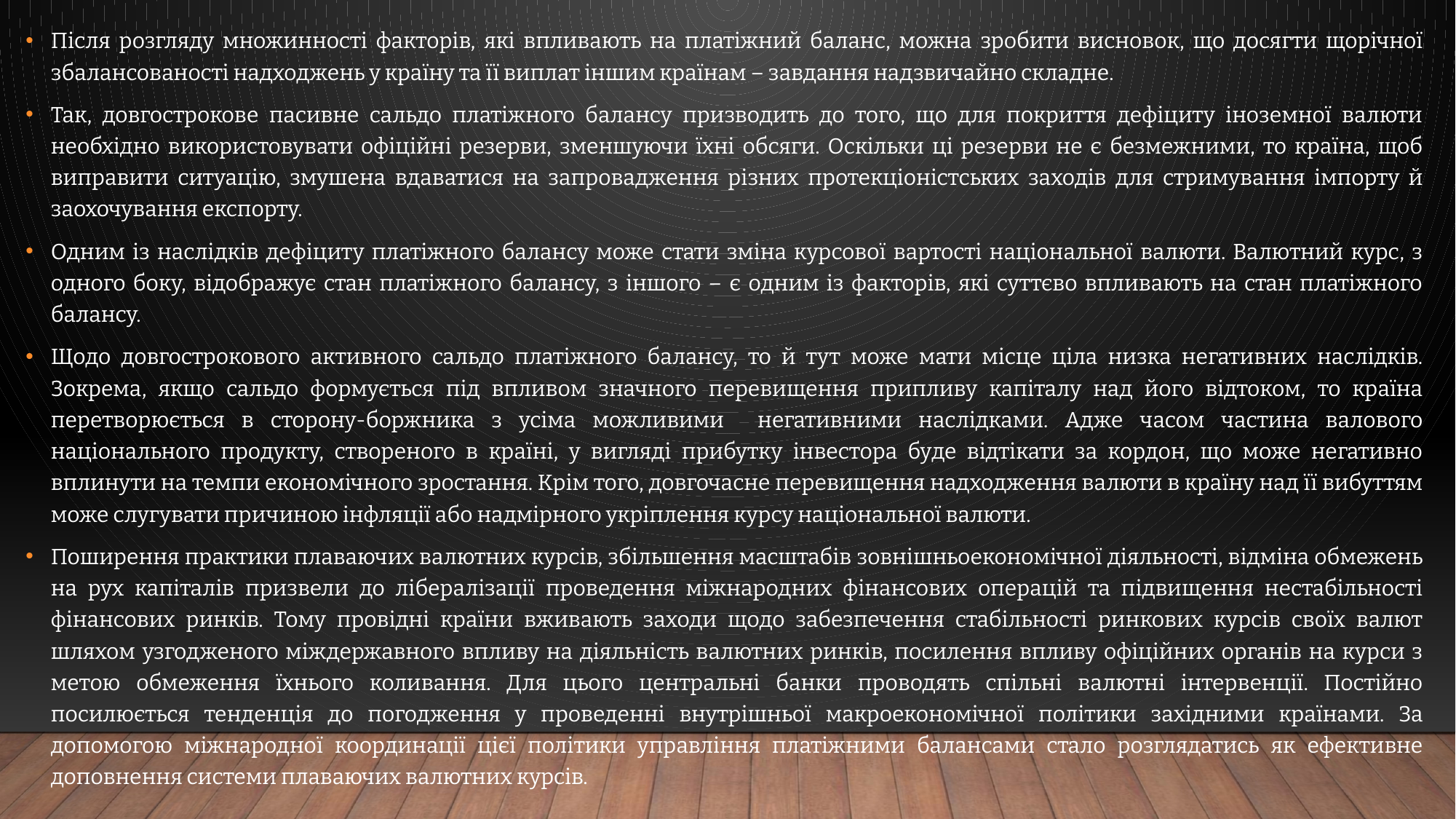

Після розгляду множинності факторів, які впливають на платіжний баланс, можна зробити висновок, що досягти щорічної збалансованості надходжень у країну та її виплат іншим країнам – завдання надзвичайно складне.
Так, довгострокове пасивне сальдо платіжного балансу призводить до того, що для покриття дефіциту іноземної валюти необхідно використовувати офіційні резерви, зменшуючи їхні обсяги. Оскільки ці резерви не є безмежними, то країна, щоб виправити ситуацію, змушена вдаватися на запровадження різних протекціоністських заходів для стримування імпорту й заохочування експорту.
Одним із наслідків дефіциту платіжного балансу може стати зміна курсової вартості національної валюти. Валютний курс, з одного боку, відображує стан платіжного балансу, з іншого – є одним із факторів, які суттєво впливають на стан платіжного балансу.
Щодо довгострокового активного сальдо платіжного балансу, то й тут може мати місце ціла низка негативних наслідків. Зокрема, якщо сальдо формується під впливом значного перевищення припливу капіталу над його відтоком, то країна перетворюється в сторону-боржника з усіма можливими  негативними наслідками. Адже часом частина валового національного продукту, створеного в країні, у вигляді прибутку інвестора буде відтікати за кордон, що може негативно вплинути на темпи економічного зростання. Крім того, довгочасне перевищення надходження валюти в країну над її вибуттям може слугувати причиною інфляції або надмірного укріплення курсу національної валюти.
Поширення практики плаваючих валютних курсів, збільшення масштабів зовнішньоекономічної діяльності, відміна обмежень на рух капіталів призвели до лібералізації проведення міжнародних фінансових операцій та підвищення нестабільності фінансових ринків. Тому провідні країни вживають заходи щодо забезпечення стабільності ринкових курсів своїх валют шляхом узгодженого міждержавного впливу на діяльність валютних ринків, посилення впливу офіційних органів на курси з метою обмеження їхнього коливання. Для цього центральні банки проводять спільні валютні інтервенції. Постійно посилюється тенденція до погодження у проведенні внутрішньої макроекономічної політики західними країнами. За допомогою міжнародної координації цієї політики управління платіжними балансами стало розглядатись як ефективне доповнення системи плаваючих валютних курсів.